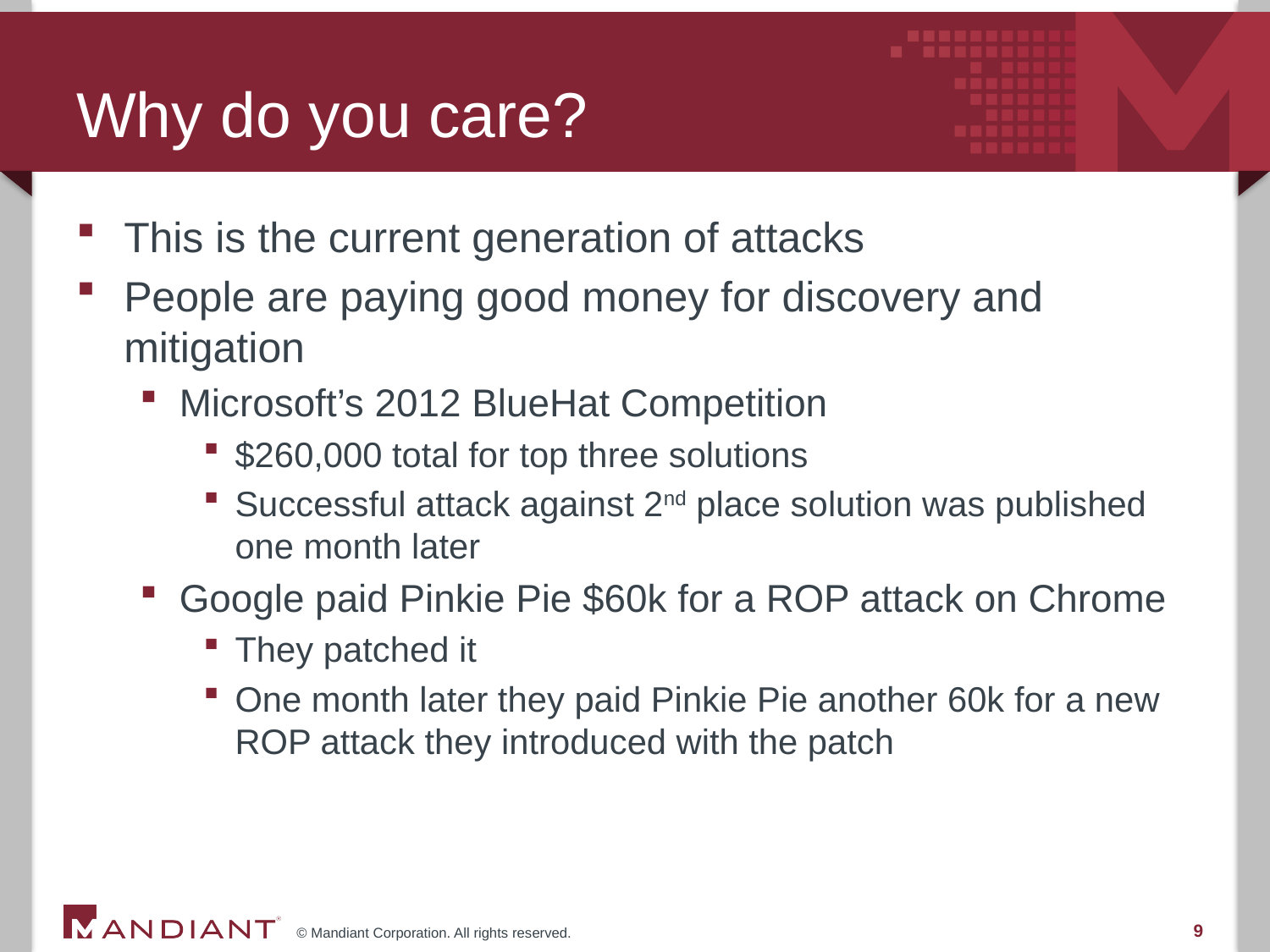

# Why do you care?
This is the current generation of attacks
People are paying good money for discovery and mitigation
Microsoft’s 2012 BlueHat Competition
$260,000 total for top three solutions
Successful attack against 2nd place solution was published one month later
Google paid Pinkie Pie $60k for a ROP attack on Chrome
They patched it
One month later they paid Pinkie Pie another 60k for a new ROP attack they introduced with the patch
9